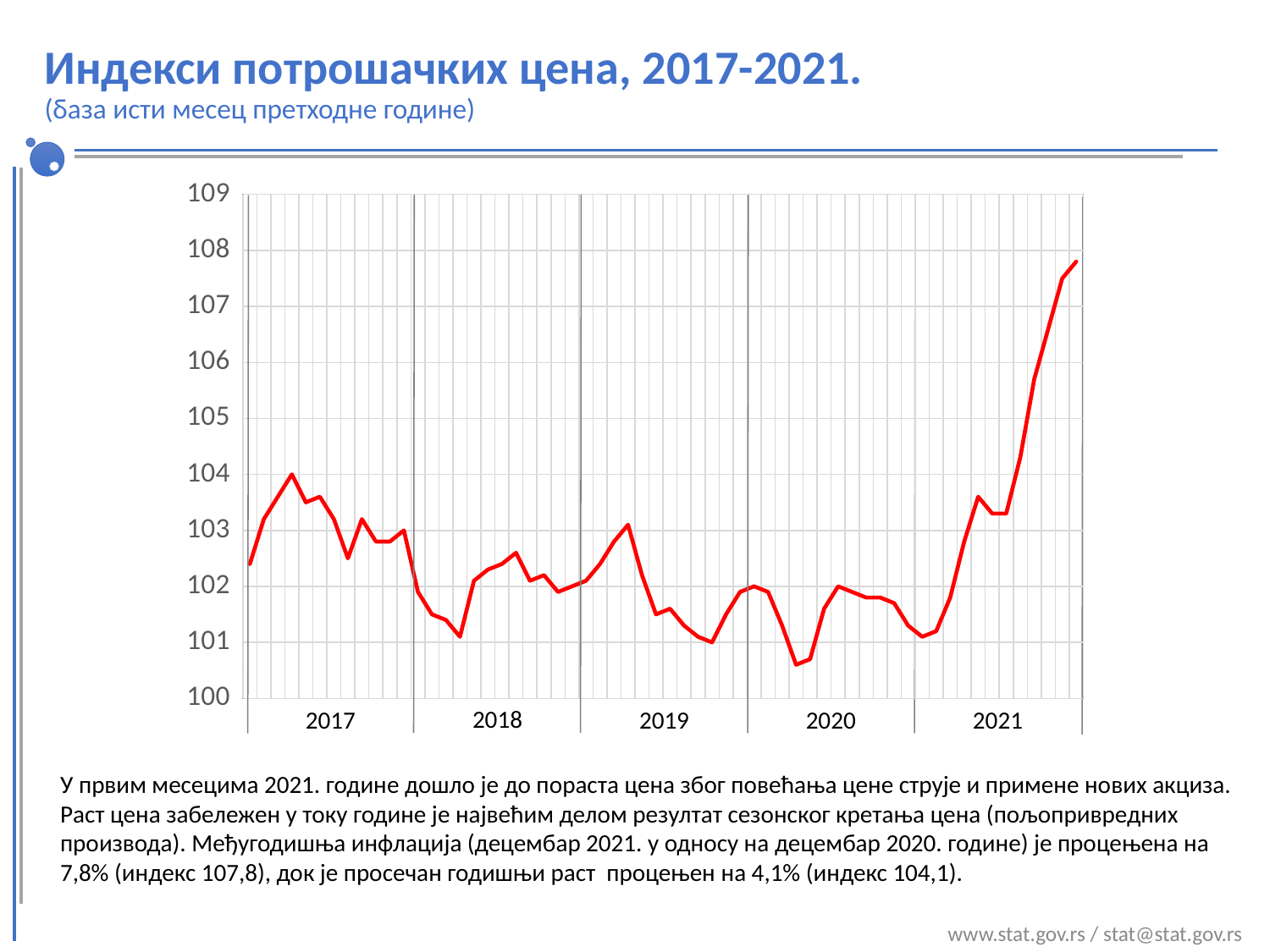

# Индекси потрошачких цена, 2017-2021. (база исти месец претходне године)

### Chart

| Category |  |
|---|---|
2018
2020
2017
2019
2021

У првим месецима 2021. године дошло је до пораста цена због повећања цене струје и примене нових акциза.  Раст цена забележен у току године је највећим делом резултат сезонског кретања цена (пољопривредних производа). Међугодишња инфлација (децембар 2021. у односу на децембар 2020. године) је процењена на 7,8% (индекс 107,8), док је просечан годишњи раст  процењен на 4,1% (индекс 104,1).